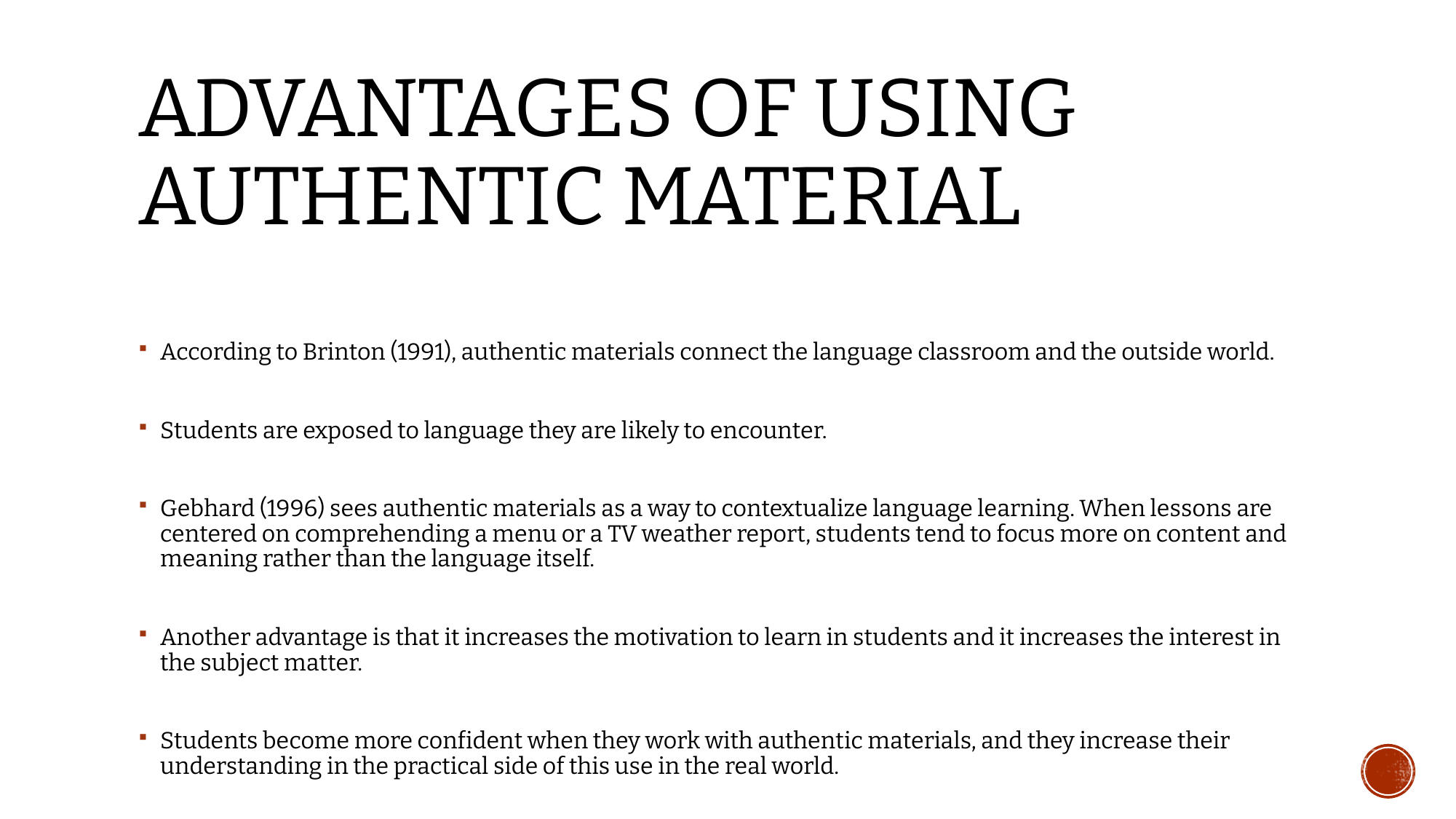

# Advantages of using authentic material

According to Brinton (1991), authentic materials connect the language classroom and the outside world.

Students are exposed to language they are likely to encounter.

Gebhard (1996) sees authentic materials as a way to contextualize language learning. When lessons are centered on comprehending a menu or a TV weather report, students tend to focus more on content and meaning rather than the language itself.

Another advantage is that it increases the motivation to learn in students and it increases the interest in the subject matter.

Students become more confident when they work with authentic materials, and they increase their understanding in the practical side of this use in the real world.